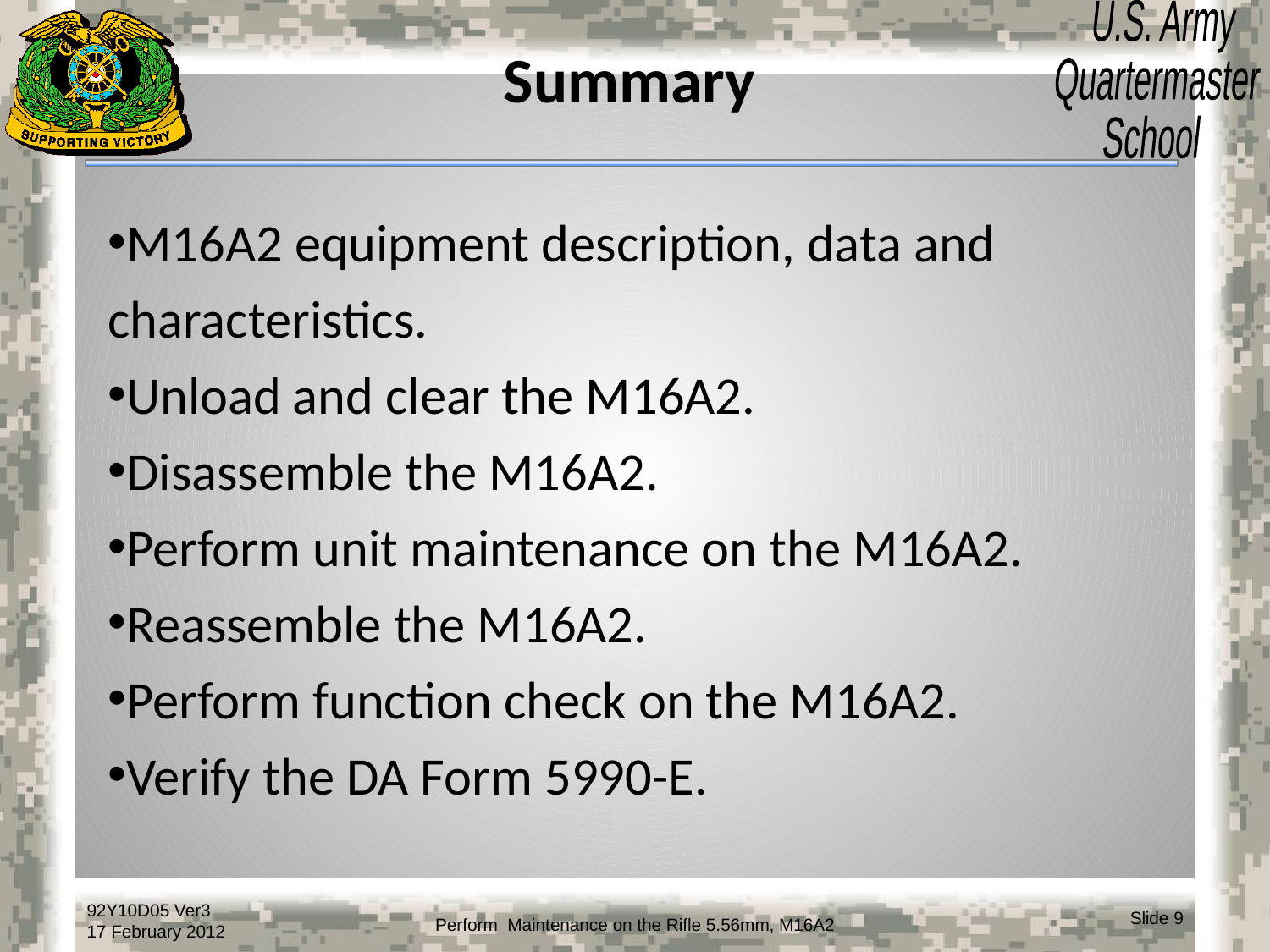

# Summary
M16A2 equipment description, data and characteristics.
Unload and clear the M16A2.
Disassemble the M16A2.
Perform unit maintenance on the M16A2.
Reassemble the M16A2.
Perform function check on the M16A2.
Verify the DA Form 5990-E.